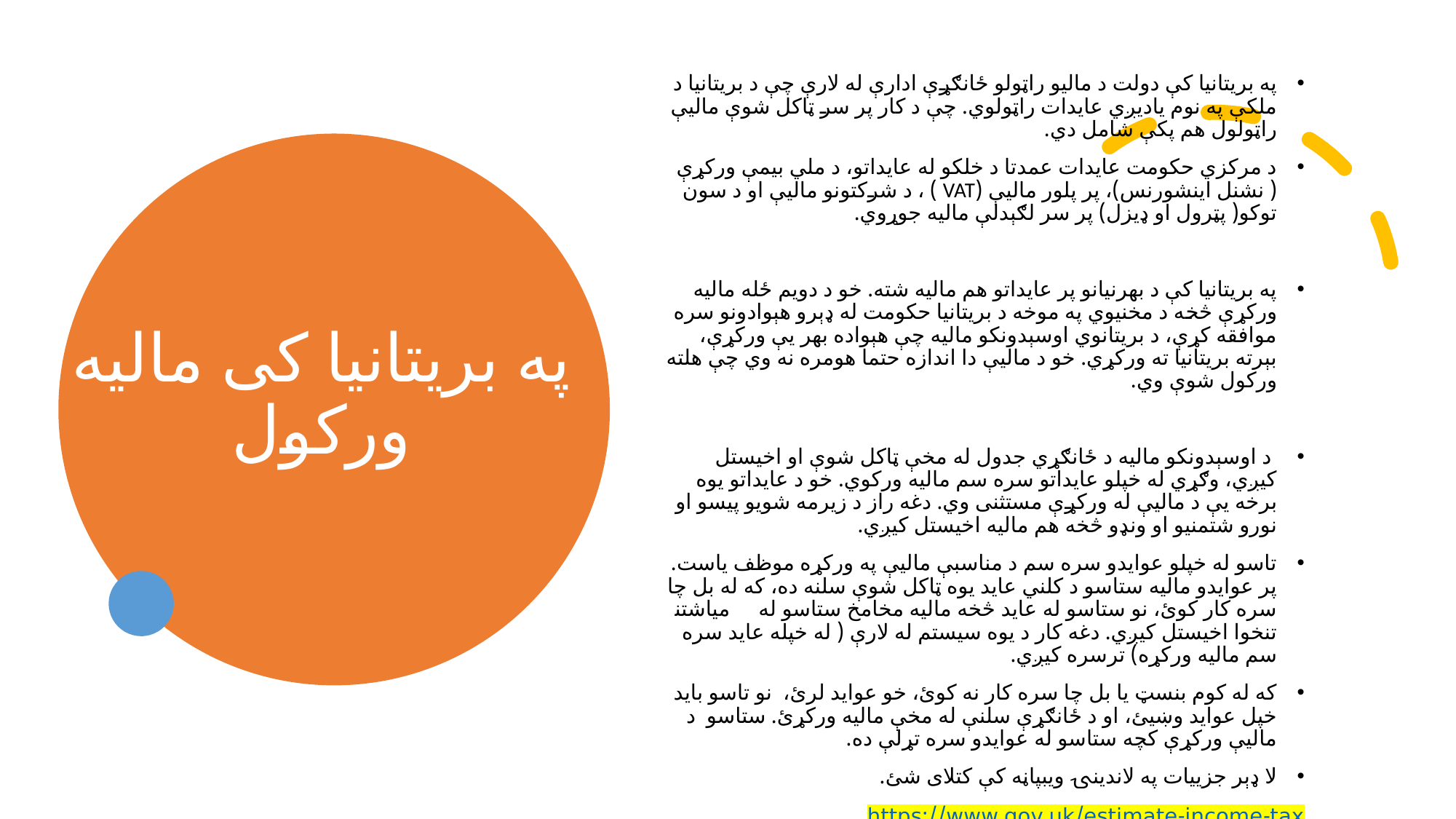

په بریتانیا کې دولت د مالیو راټولو ځانګړې ادارې له لارې چې د بریتانیا د ملکې په نوم یادیږي عایدات راټولوي. چې د کار پر سر ټاکل شوې مالیې راټولول هم پکې شامل دي.
د مرکزي حکومت عایدات عمدتا د خلکو له عایداتو، د ملي بیمې ورکړې ( نشنل اینشورنس)، پر پلور مالیې (VAT ) ، د شرکتونو مالیې او د سون توکو( پټرول او ډيزل) پر سر لګېدلې مالیه جوړوي.

په بریتانیا کې د بهرنیانو پر عایداتو هم مالیه شته. خو د دویم ځله مالیه ورکړې څخه د مخنیوي په موخه د بریتانیا حکومت له ډېرو هېوادونو سره موافقه کړې، د بریتانوي اوسېدونکو مالیه چې هېواده بهر یې ورکړې، بېرته بریتانیا ته ورکړي. خو د مالیې دا اندازه حتما هومره نه وي چې هلته ورکول شوې وي.

 د اوسېدونکو مالیه د ځانګړي جدول له مخې ټاکل شوې او اخیستل کیږي، وګړي له خپلو عایداتو سره سم مالیه ورکوي. خو د عایداتو یوه برخه یې د مالیې له ورکړې مستثنی وي. دغه راز د زیرمه شویو پیسو او نورو شتمنیو او ونډو څخه هم مالیه اخیستل کیږي.
تاسو له خپلو عوایدو سره سم د مناسبې مالیې په ورکړه موظف یاست. پر عوایدو مالیه ستاسو د کلني عاید یوه ټاکل شوې سلنه ده، که له بل چا سره کار کوئ، نو ستاسو له عاید څخه مالیه مخامخ ستاسو له میاشتنۍ تنخوا اخیستل کیږي. دغه کار د یوه سیستم له لارې ( له خپله عاید سره سم مالیه ورکړه) ترسره کیږي.
که له کوم بنسټ یا بل چا سره کار نه کوئ، خو عواید لرئ،  نو تاسو باید خپل عواید وښیئ، او د ځانګړې سلنې له مخې مالیه ورکړئ. ستاسو  د مالیې ورکړې کچه ستاسو له عوایدو سره تړلې ده.
لا ډېر جزییات په لاندینۍ ویبپاڼه کې کتلای شئ.
https://www.gov.uk/estimate-income-tax

# په بریتانیا کی مالیه ورکول